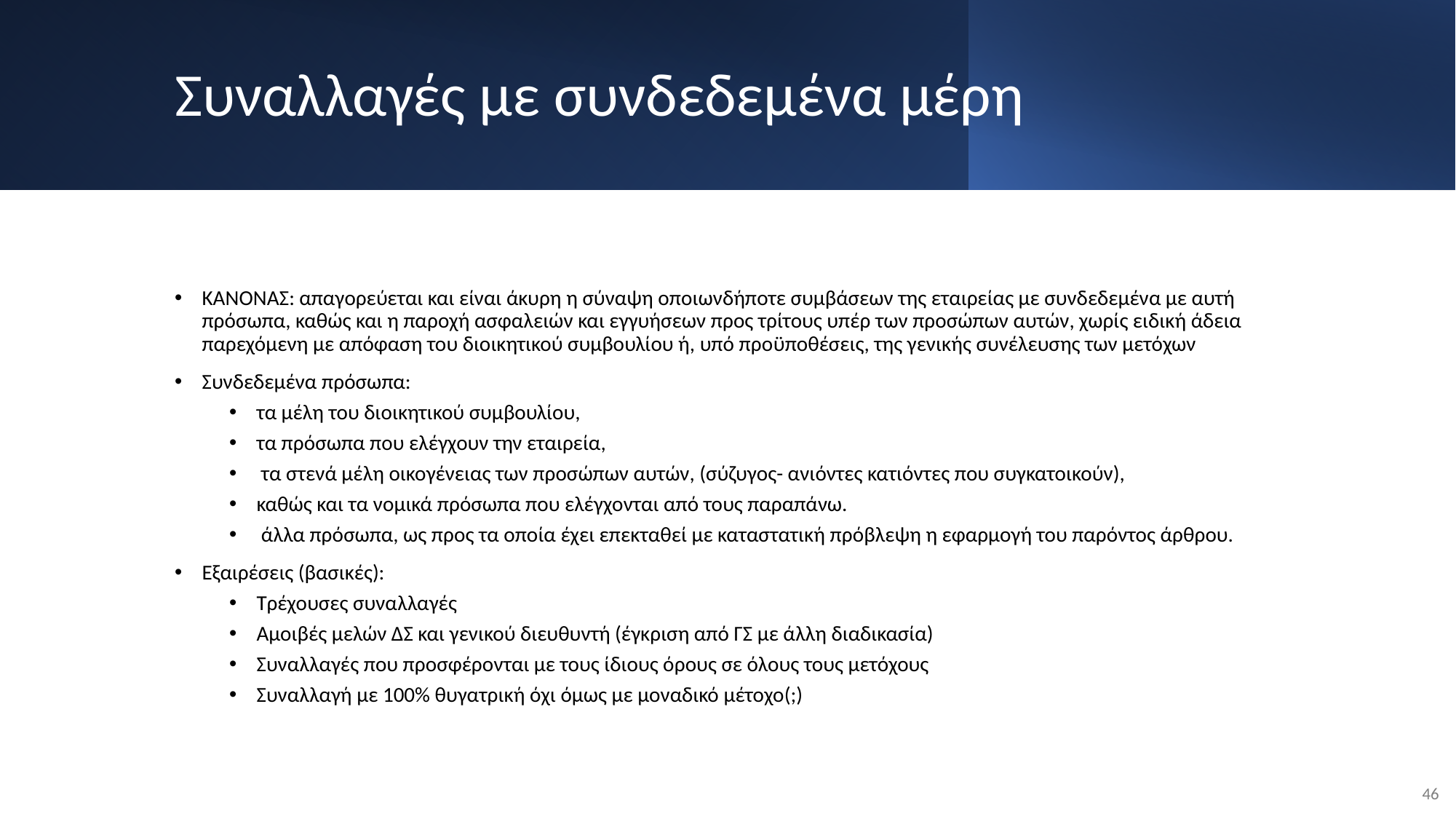

# Συναλλαγές με συνδεδεμένα μέρη
ΚΑΝΟΝΑΣ: απαγορεύεται και είναι άκυρη η σύναψη οποιωνδήποτε συμβάσεων της εταιρείας με συνδεδεμένα με αυτή πρόσωπα, καθώς και η παροχή ασφαλειών και εγγυήσεων προς τρίτους υπέρ των προσώπων αυτών, χωρίς ειδική άδεια παρεχόμενη με απόφαση του διοικητικού συμβουλίου ή, υπό προϋποθέσεις, της γενικής συνέλευσης των μετόχων
Συνδεδεμένα πρόσωπα:
τα μέλη του διοικητικού συμβουλίου,
τα πρόσωπα που ελέγχουν την εταιρεία,
 τα στενά μέλη οικογένειας των προσώπων αυτών, (σύζυγος- ανιόντες κατιόντες που συγκατοικούν),
καθώς και τα νομικά πρόσωπα που ελέγχονται από τους παραπάνω.
 άλλα πρόσωπα, ως προς τα οποία έχει επεκταθεί με καταστατική πρόβλεψη η εφαρμογή του παρόντος άρθρου.
Εξαιρέσεις (βασικές):
Τρέχουσες συναλλαγές
Αμοιβές μελών ΔΣ και γενικού διευθυντή (έγκριση από ΓΣ με άλλη διαδικασία)
Συναλλαγές που προσφέρονται με τους ίδιους όρους σε όλους τους μετόχους
Συναλλαγή με 100% θυγατρική όχι όμως με μοναδικό μέτοχο(;)
46